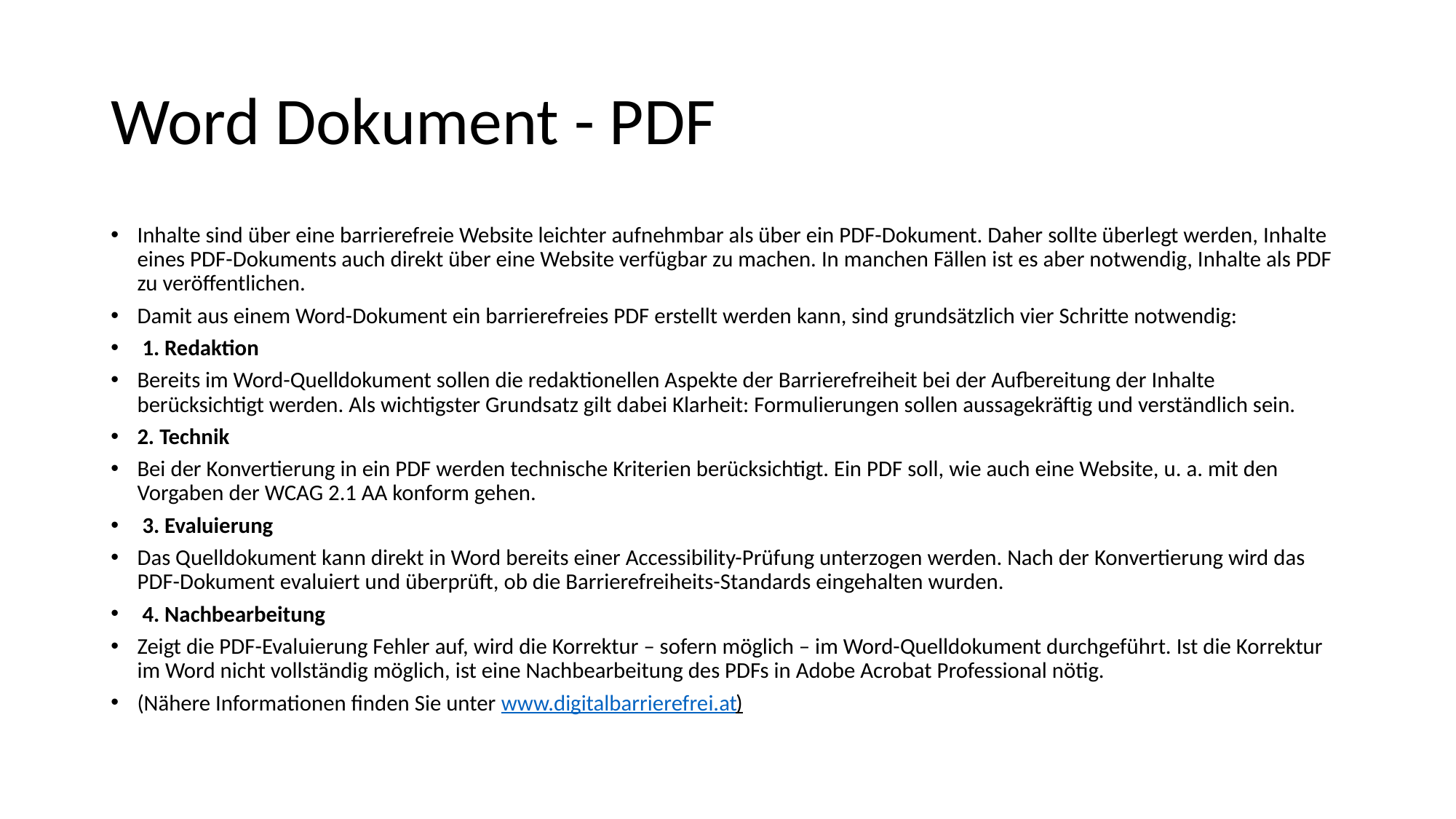

# Word Dokument - PDF
Inhalte sind über eine barrierefreie Website leichter aufnehmbar als über ein PDF-Dokument. Daher sollte überlegt werden, Inhalte eines PDF-Dokuments auch direkt über eine Website verfügbar zu machen. In manchen Fällen ist es aber notwendig, Inhalte als PDF zu veröffentlichen.
Damit aus einem Word-Dokument ein barrierefreies PDF erstellt werden kann, sind grundsätzlich vier Schritte notwendig:
 1. Redaktion
Bereits im Word-Quelldokument sollen die redaktionellen Aspekte der Barrierefreiheit bei der Aufbereitung der Inhalte berücksichtigt werden. Als wichtigster Grundsatz gilt dabei Klarheit: Formulierungen sollen aussagekräftig und verständlich sein.
2. Technik
Bei der Konvertierung in ein PDF werden technische Kriterien berücksichtigt. Ein PDF soll, wie auch eine Website, u. a. mit den Vorgaben der WCAG 2.1 AA konform gehen.
 3. Evaluierung
Das Quelldokument kann direkt in Word bereits einer Accessibility-Prüfung unterzogen werden. Nach der Konvertierung wird das PDF-Dokument evaluiert und überprüft, ob die Barrierefreiheits-Standards eingehalten wurden.
 4. Nachbearbeitung
Zeigt die PDF-Evaluierung Fehler auf, wird die Korrektur – sofern möglich – im Word-Quelldokument durchgeführt. Ist die Korrektur im Word nicht vollständig möglich, ist eine Nachbearbeitung des PDFs in Adobe Acrobat Professional nötig.
(Nähere Informationen finden Sie unter www.digitalbarrierefrei.at)